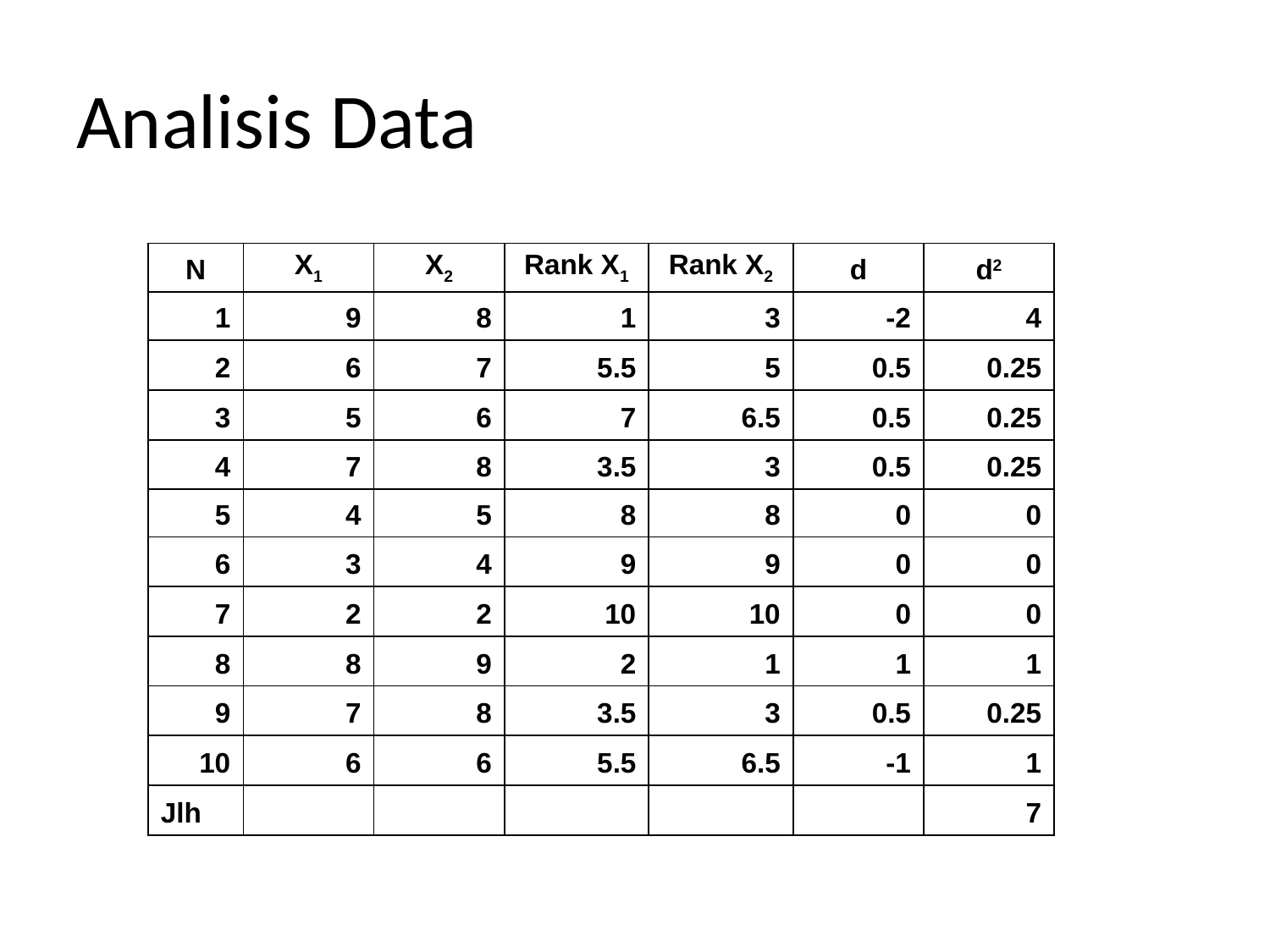

# Analisis Data
| N | X1 | X2 | Rank X1 | Rank X2 | d | d2 |
| --- | --- | --- | --- | --- | --- | --- |
| 1 | 9 | 8 | 1 | 3 | -2 | 4 |
| 2 | 6 | 7 | 5.5 | 5 | 0.5 | 0.25 |
| 3 | 5 | 6 | 7 | 6.5 | 0.5 | 0.25 |
| 4 | 7 | 8 | 3.5 | 3 | 0.5 | 0.25 |
| 5 | 4 | 5 | 8 | 8 | 0 | 0 |
| 6 | 3 | 4 | 9 | 9 | 0 | 0 |
| 7 | 2 | 2 | 10 | 10 | 0 | 0 |
| 8 | 8 | 9 | 2 | 1 | 1 | 1 |
| 9 | 7 | 8 | 3.5 | 3 | 0.5 | 0.25 |
| 10 | 6 | 6 | 5.5 | 6.5 | -1 | 1 |
| Jlh |  |  |  |  |  | 7 |